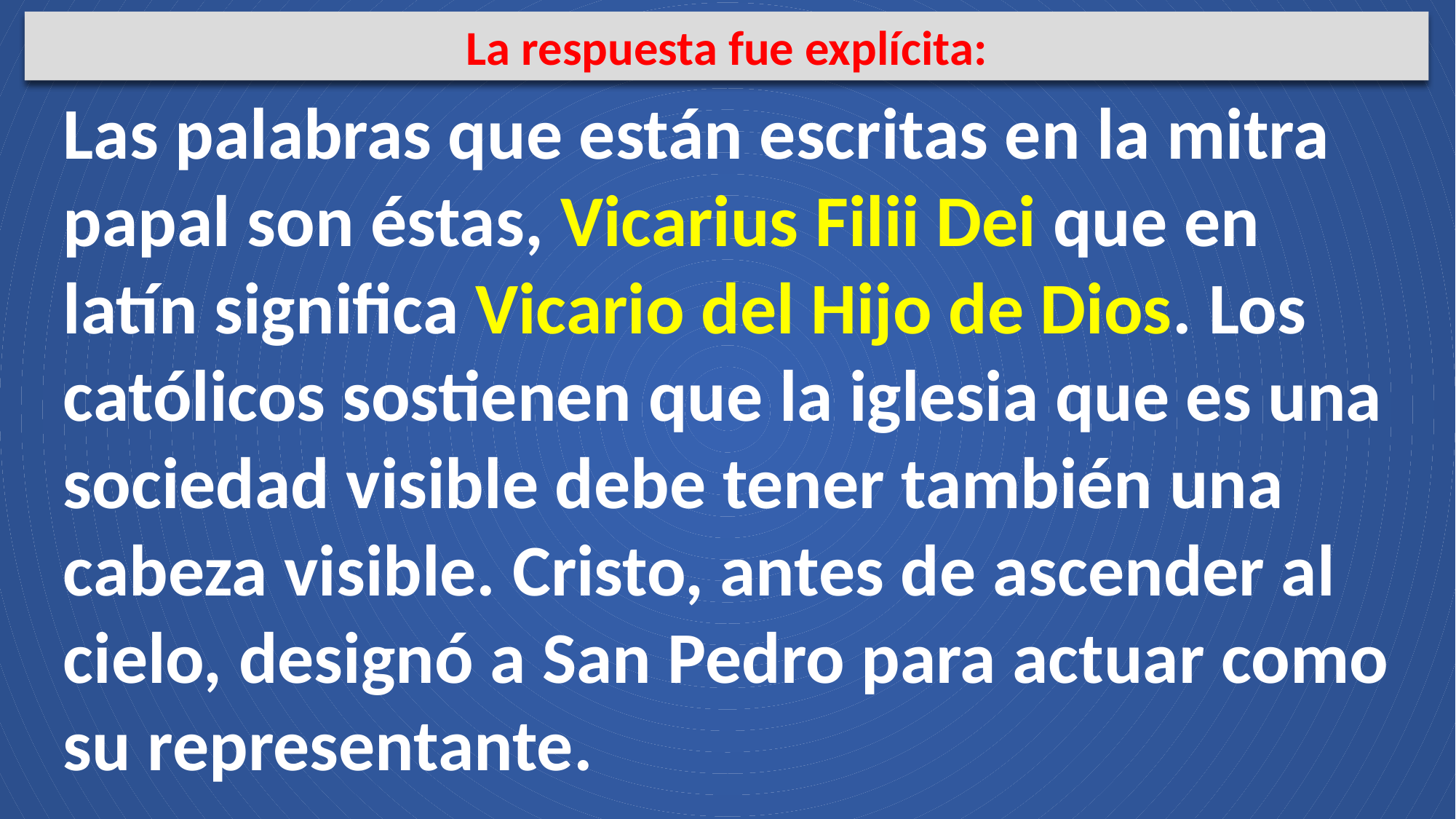

La respuesta fue explícita:
Las palabras que están escritas en la mitra papal son éstas, Vicarius Filii Dei que en latín significa Vicario del Hijo de Dios. Los católicos sostienen que la iglesia que es una sociedad visible debe tener también una cabeza visible. Cristo, antes de ascender al cielo, designó a San Pedro para actuar como su representante.